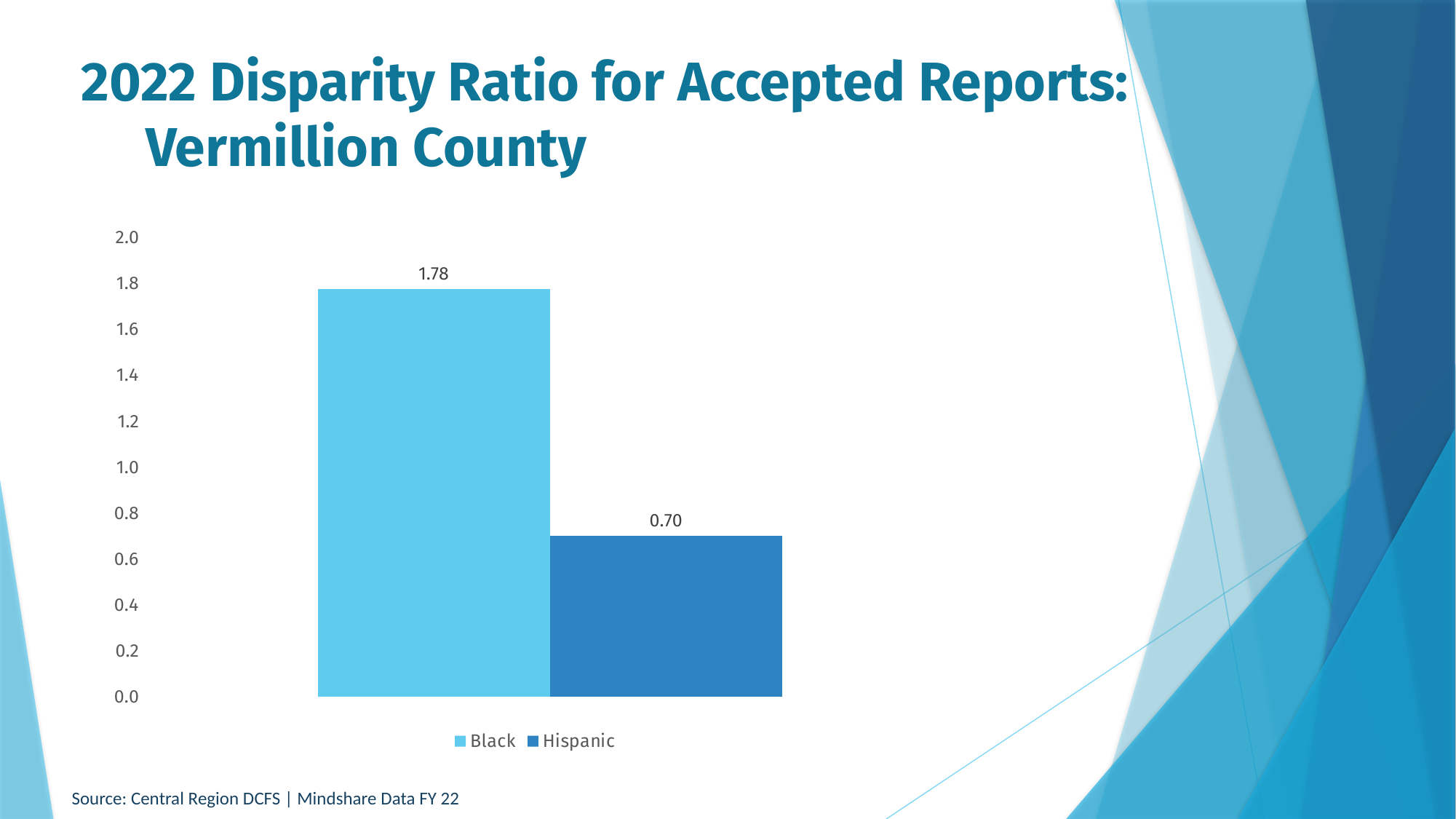

# 2022 Disparity Ratio for Accepted Reports: Vermillion County

### Chart

| Category | Black | Hispanic |
|---|---|---|
| Vermilion | 1.7766579160503477 | 0.7007724314752245 |
Source: Central Region DCFS | Mindshare Data FY 22